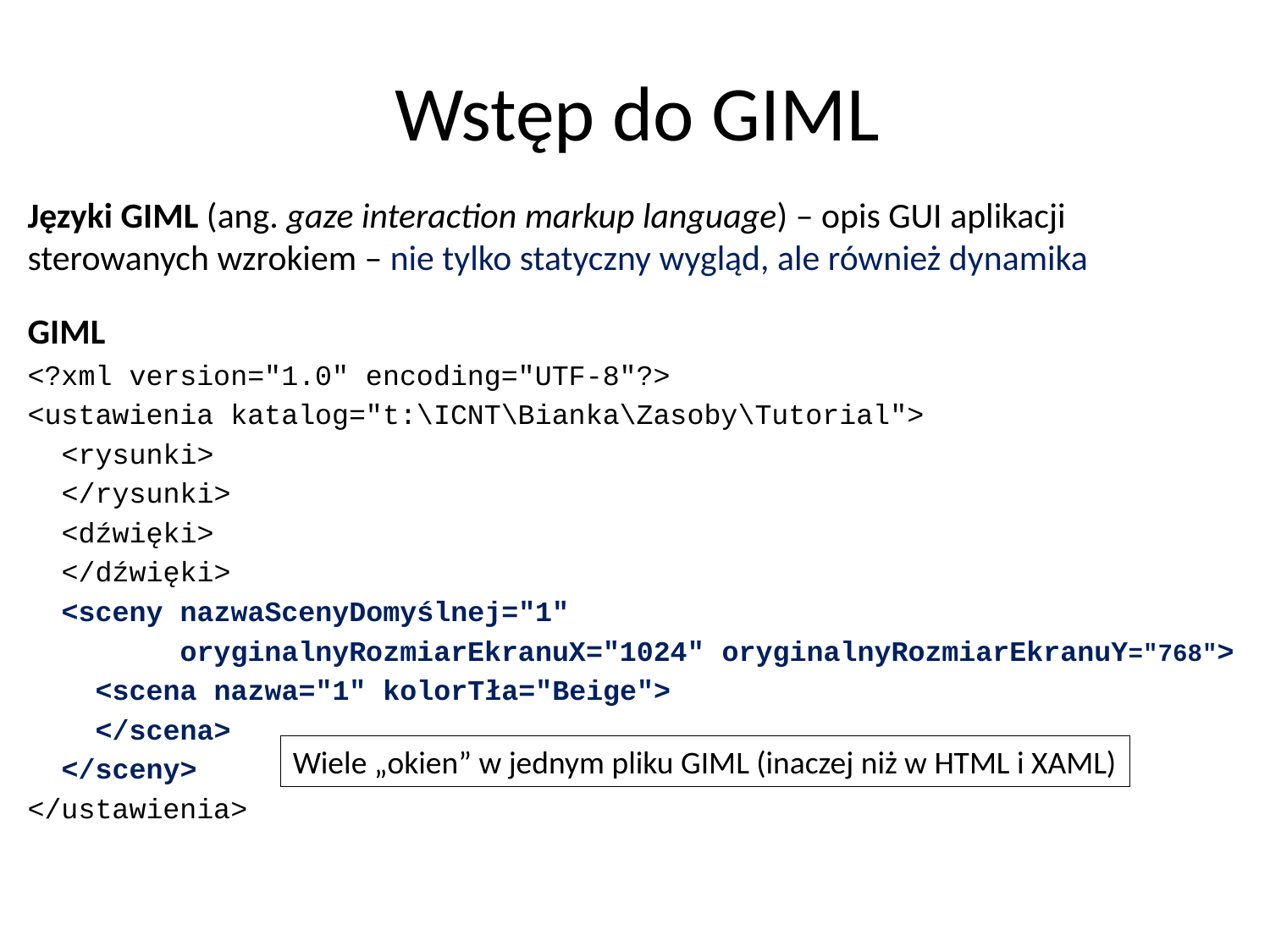

Wstęp do GIML
Języki GIML (ang. gaze interaction markup language) – opis GUI aplikacji sterowanych wzrokiem – nie tylko statyczny wygląd, ale również dynamika

GIML
<?xml version="1.0" encoding="UTF-8"?>
<ustawienia katalog="t:\ICNT\Bianka\Zasoby\Tutorial">
  <rysunki>
  </rysunki>
  <dźwięki>
  </dźwięki>
  <sceny nazwaScenyDomyślnej="1"
         oryginalnyRozmiarEkranuX="1024" oryginalnyRozmiarEkranuY="768">
    <scena nazwa="1" kolorTła="Beige">
    </scena>
  </sceny>
</ustawienia>

Wiele „okien” w jednym pliku GIML (inaczej niż w HTML i XAML)